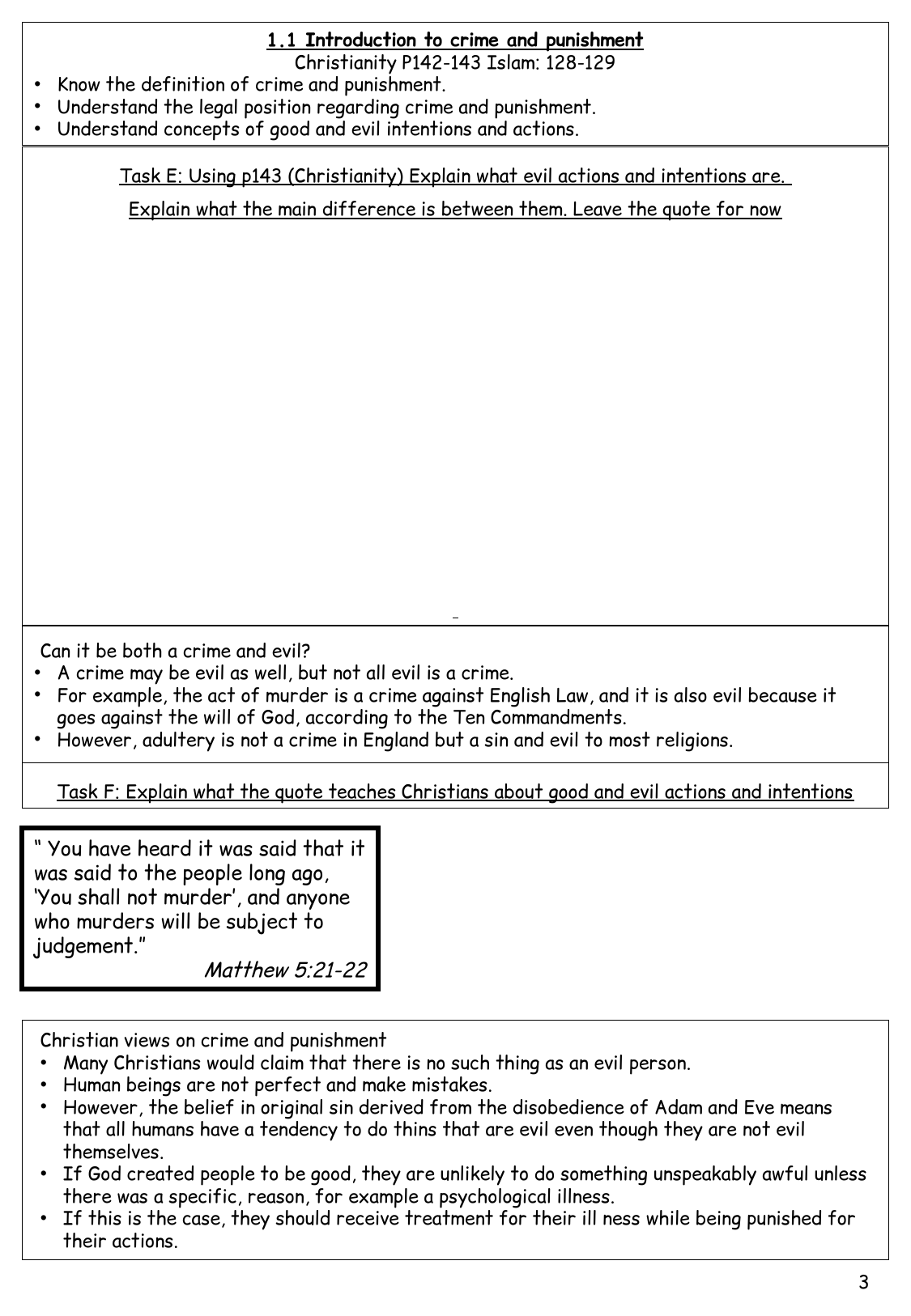

1.1 Introduction to crime and punishment
Christianity P142-143 Islam: 128-129
Know the definition of crime and punishment.
Understand the legal position regarding crime and punishment.
Understand concepts of good and evil intentions and actions.
Task E: Using p143 (Christianity) Explain what evil actions and intentions are.
Explain what the main difference is between them. Leave the quote for now

Can it be both a crime and evil?
A crime may be evil as well, but not all evil is a crime.
For example, the act of murder is a crime against English Law, and it is also evil because it goes against the will of God, according to the Ten Commandments.
However, adultery is not a crime in England but a sin and evil to most religions.
Task F: Explain what the quote teaches Christians about good and evil actions and intentions
“ You have heard it was said that it was said to the people long ago, ‘You shall not murder’, and anyone who murders will be subject to judgement.”
Matthew 5:21-22
Christian views on crime and punishment
Many Christians would claim that there is no such thing as an evil person.
Human beings are not perfect and make mistakes.
However, the belief in original sin derived from the disobedience of Adam and Eve means that all humans have a tendency to do thins that are evil even though they are not evil themselves.
If God created people to be good, they are unlikely to do something unspeakably awful unless there was a specific, reason, for example a psychological illness.
If this is the case, they should receive treatment for their ill ness while being punished for their actions.
3